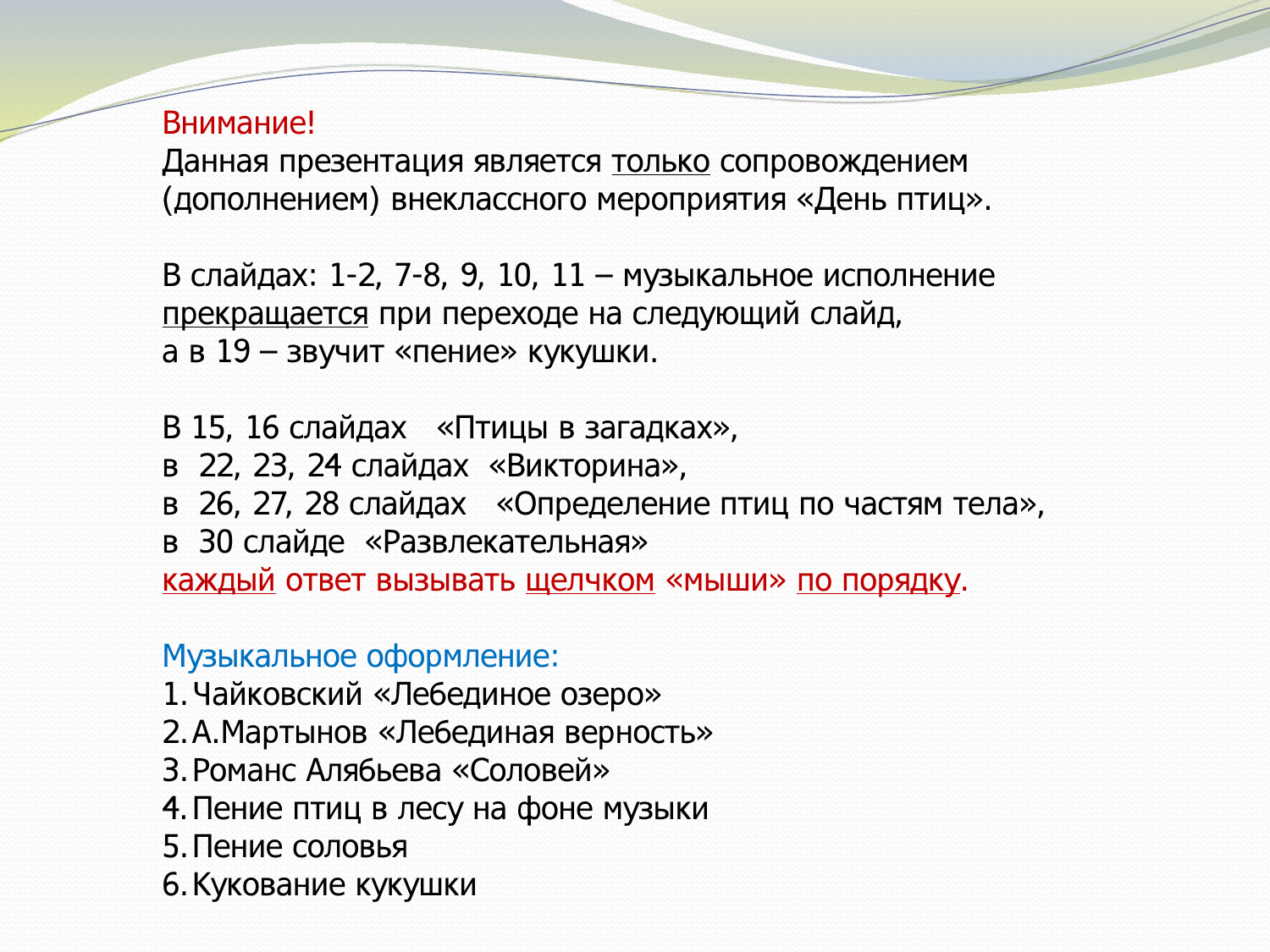

Внимание!
Данная презентация является только сопровождением
(дополнением) внеклассного мероприятия «День птиц».

В слайдах: 1-2, 7-8, 9, 10, 11 – музыкальное исполнение
прекращается при переходе на следующий слайд,
а в 19 – звучит «пение» кукушки.

В 15, 16 слайдах   «Птицы в загадках»,
в  22, 23, 24 слайдах  «Викторина»,
в  26, 27, 28 слайдах   «Определение птиц по частям тела»,
в  30 слайде  «Развлекательная»
каждый ответ вызывать щелчком «мыши» по порядку.

Музыкальное оформление:
Чайковский «Лебединое озеро»
А.Мартынов «Лебединая верность»
Романс Алябьева «Соловей»
Пение птиц в лесу на фоне музыки
Пение соловья
Кукование кукушки